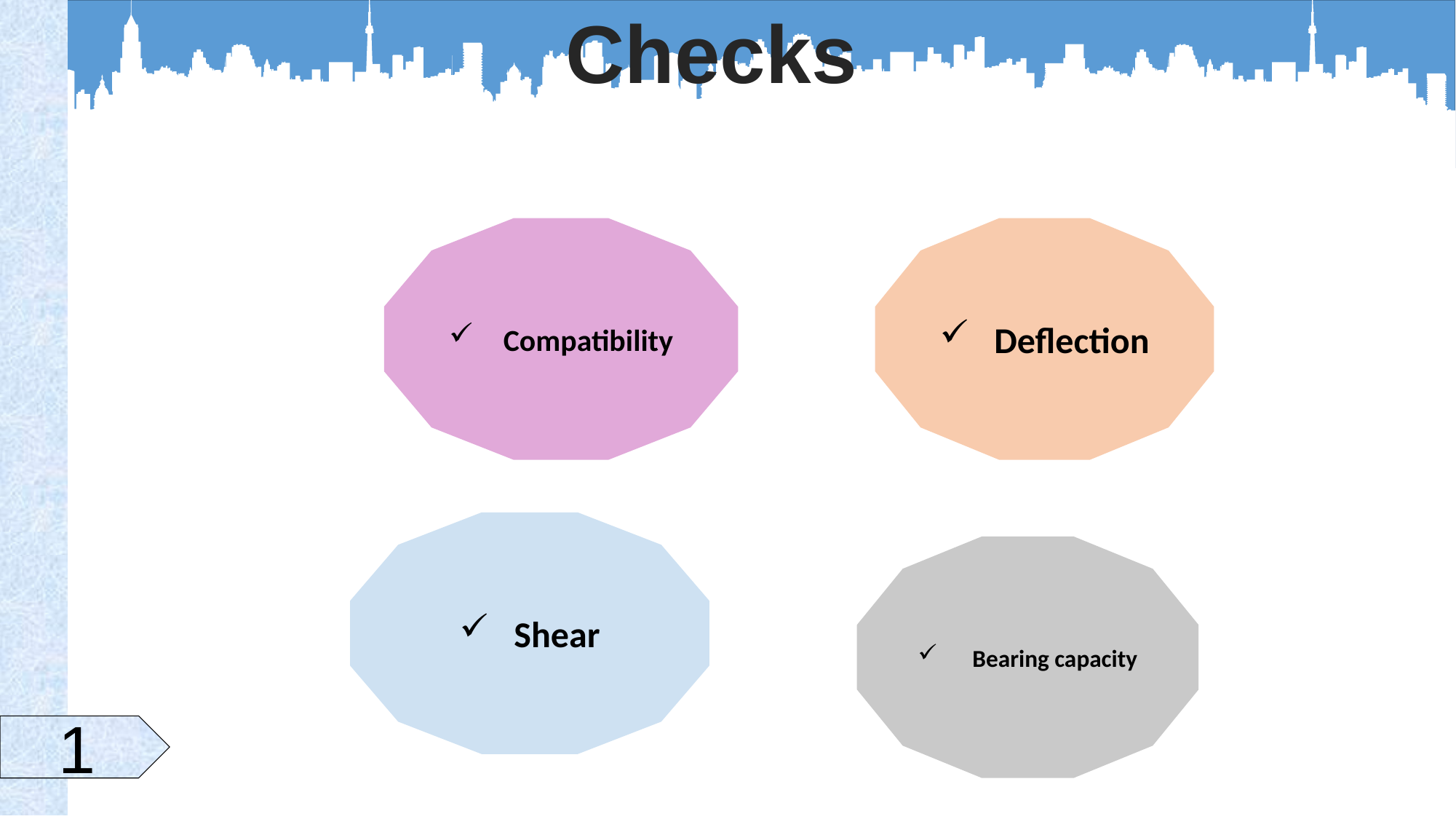

Checks
Deflection
Compatibility
Shear
Bearing capacity
1